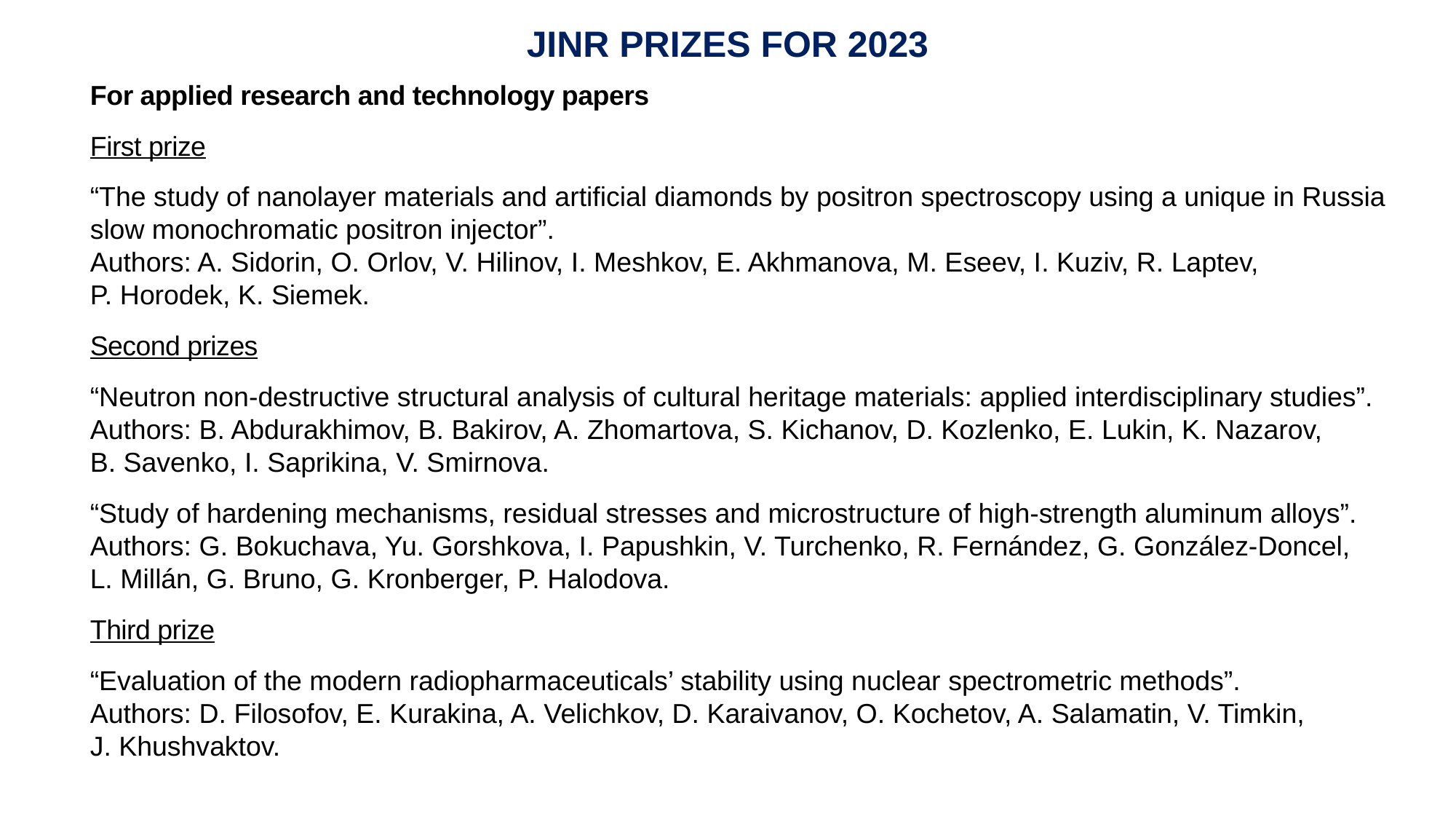

JINR PRIZES FOR 2023
For applied research and technology papers

First prize

“The study of nanolayer materials and artificial diamonds by positron spectroscopy using a unique in Russia slow monochromatic positron injector”.
Authors: A. Sidorin, O. Orlov, V. Hilinov, I. Meshkov, E. Akhmanova, M. Eseev, I. Kuziv, R. Laptev,
P. Horodek, K. Siemek.

Second prizes

“Neutron non-destructive structural analysis of cultural heritage materials: applied interdisciplinary studies”.
Authors: B. Abdurakhimov, B. Bakirov, A. Zhomartova, S. Kichanov, D. Kozlenko, E. Lukin, K. Nazarov,
B. Savenko, I. Saprikina, V. Smirnova.

“Study of hardening mechanisms, residual stresses and microstructure of high-strength aluminum alloys”.
Authors: G. Bokuchava, Yu. Gorshkova, I. Papushkin, V. Turchenko, R. Fernández, G. González-Doncel,
L. Millán, G. Bruno, G. Kronberger, P. Halodova.

Third prize

“Evaluation of the modern radiopharmaceuticals’ stability using nuclear spectrometric methods”.
Authors: D. Filosofov, E. Kurakina, A. Velichkov, D. Karaivanov, O. Kochetov, A. Salamatin, V. Timkin,
J. Khushvaktov.